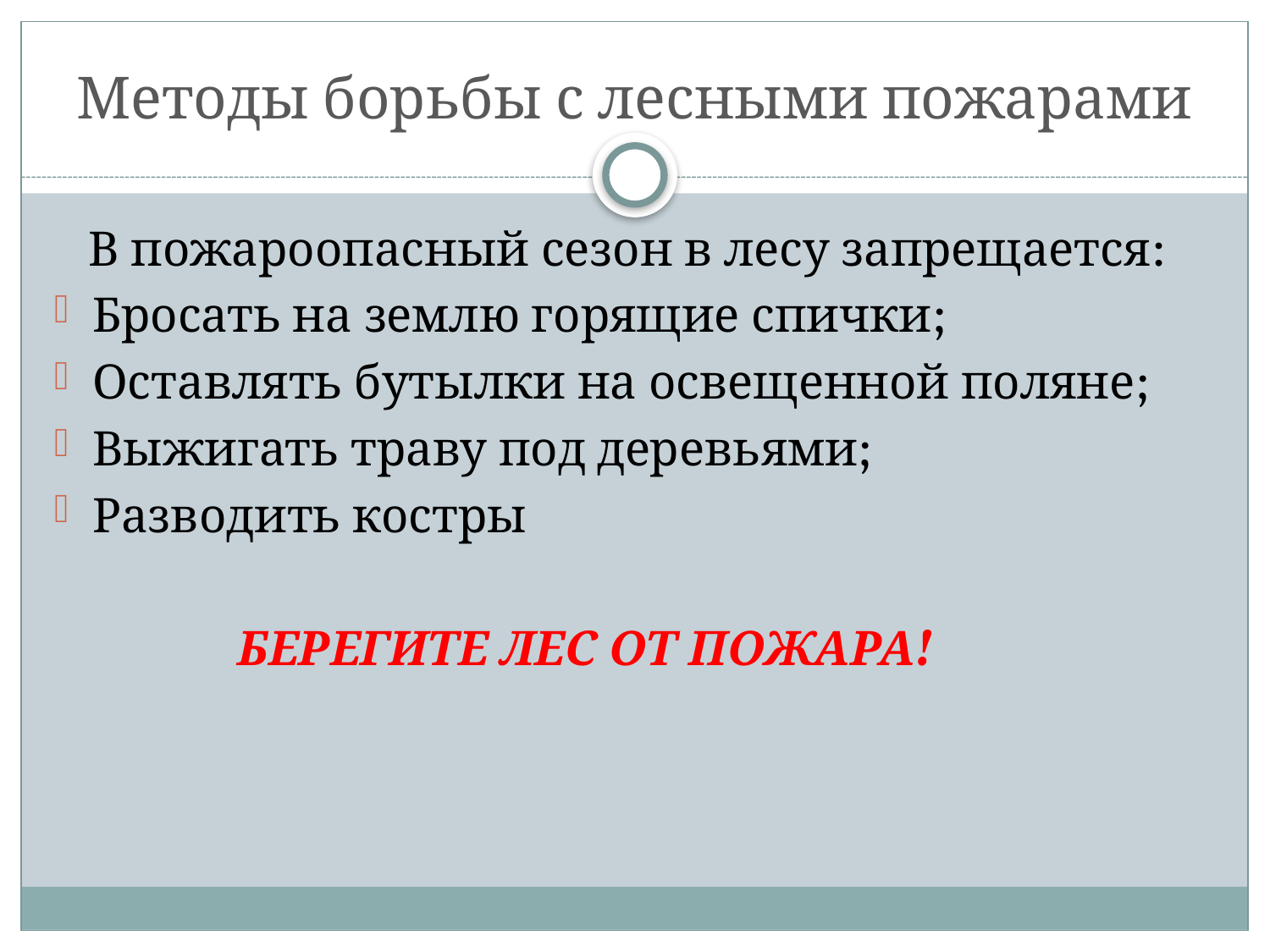

# Методы борьбы с лесными пожарами
   В пожароопасный сезон в лесу запрещается:
Бросать на землю горящие спички;
Оставлять бутылки на освещенной поляне;
Выжигать траву под деревьями;
Разводить костры

                БЕРЕГИТЕ ЛЕС ОТ ПОЖАРА!